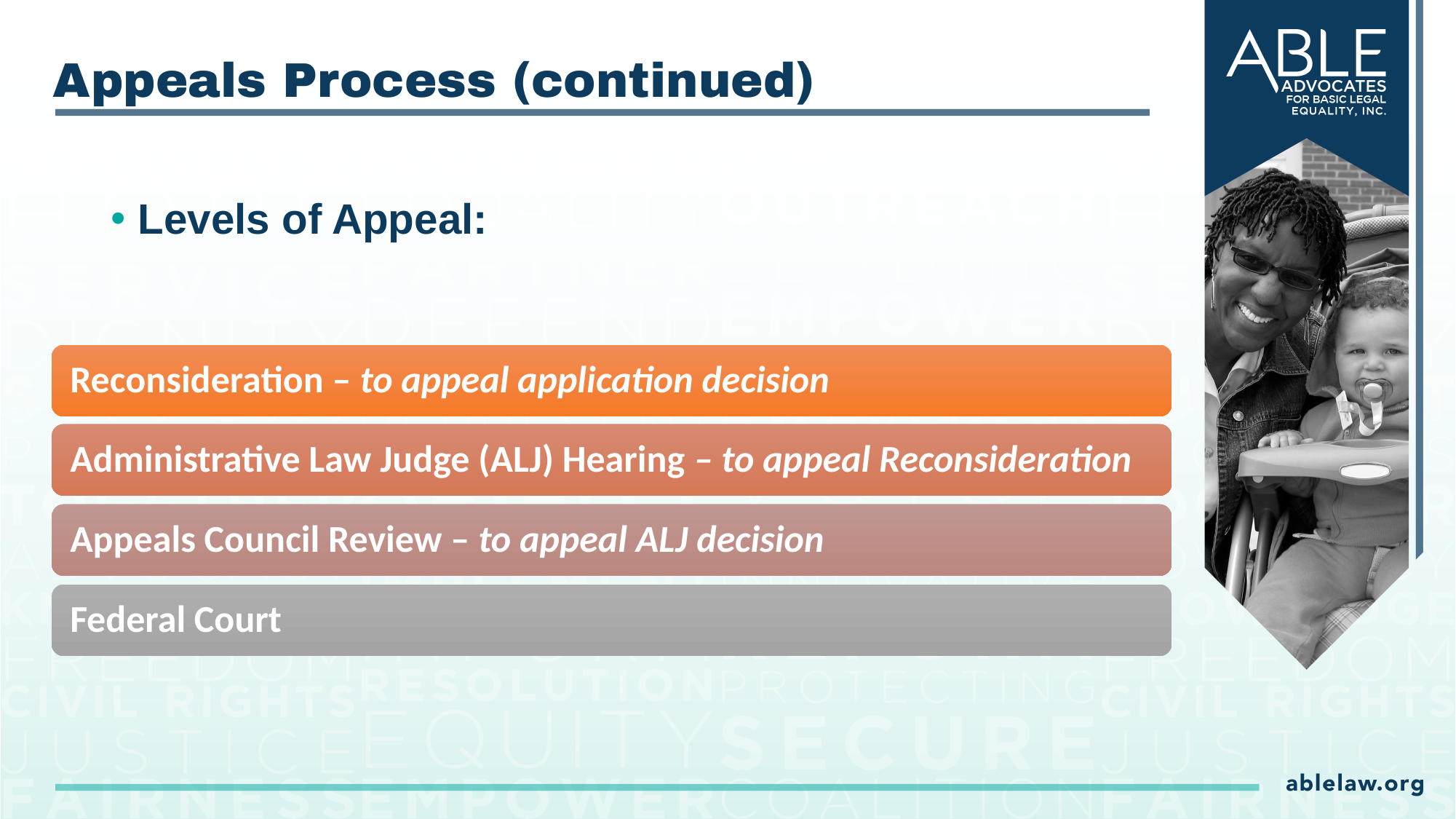

# Appeals Process (continued)
Levels of Appeal:
Reconsideration – to appeal application decision
Administrative Law Judge (ALJ) Hearing – to appeal Reconsideration
Appeals Council Review – to appeal ALJ decision
Federal Court